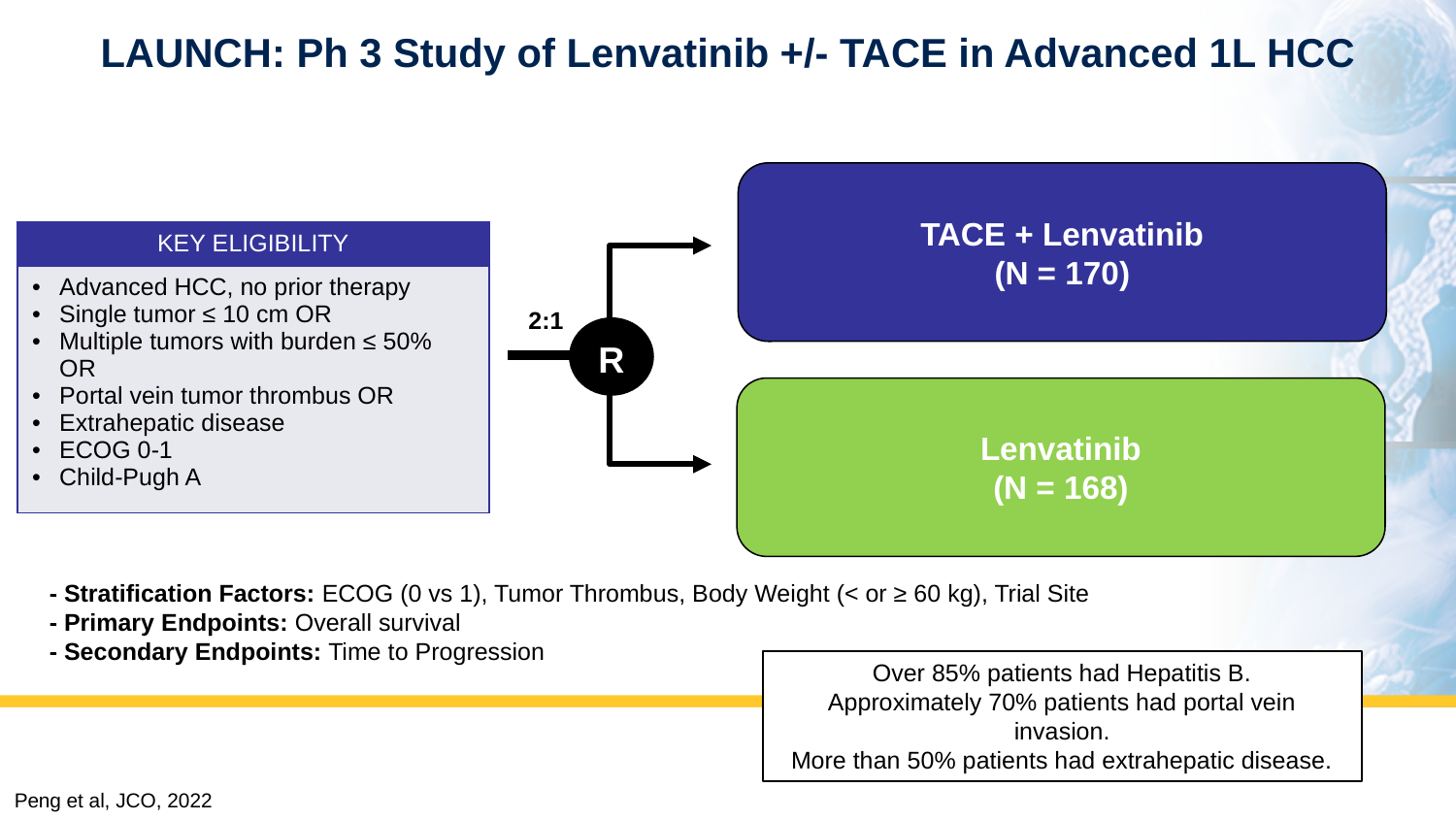

# LAUNCH: Ph 3 Study of Lenvatinib +/- TACE in Advanced 1L HCC
TACE + Lenvatinib
(N = 170)
| KEY ELIGIBILITY |
| --- |
| Advanced HCC, no prior therapy Single tumor ≤ 10 cm OR Multiple tumors with burden ≤ 50% OR Portal vein tumor thrombus OR Extrahepatic disease ECOG 0-1 Child-Pugh A |
2:1
R
Lenvatinib
(N = 168)
- Stratification Factors: ECOG (0 vs 1), Tumor Thrombus, Body Weight (< or ≥ 60 kg), Trial Site
- Primary Endpoints: Overall survival
- Secondary Endpoints: Time to Progression
Over 85% patients had Hepatitis B.
Approximately 70% patients had portal vein invasion.
More than 50% patients had extrahepatic disease.

Peng et al, JCO, 2022